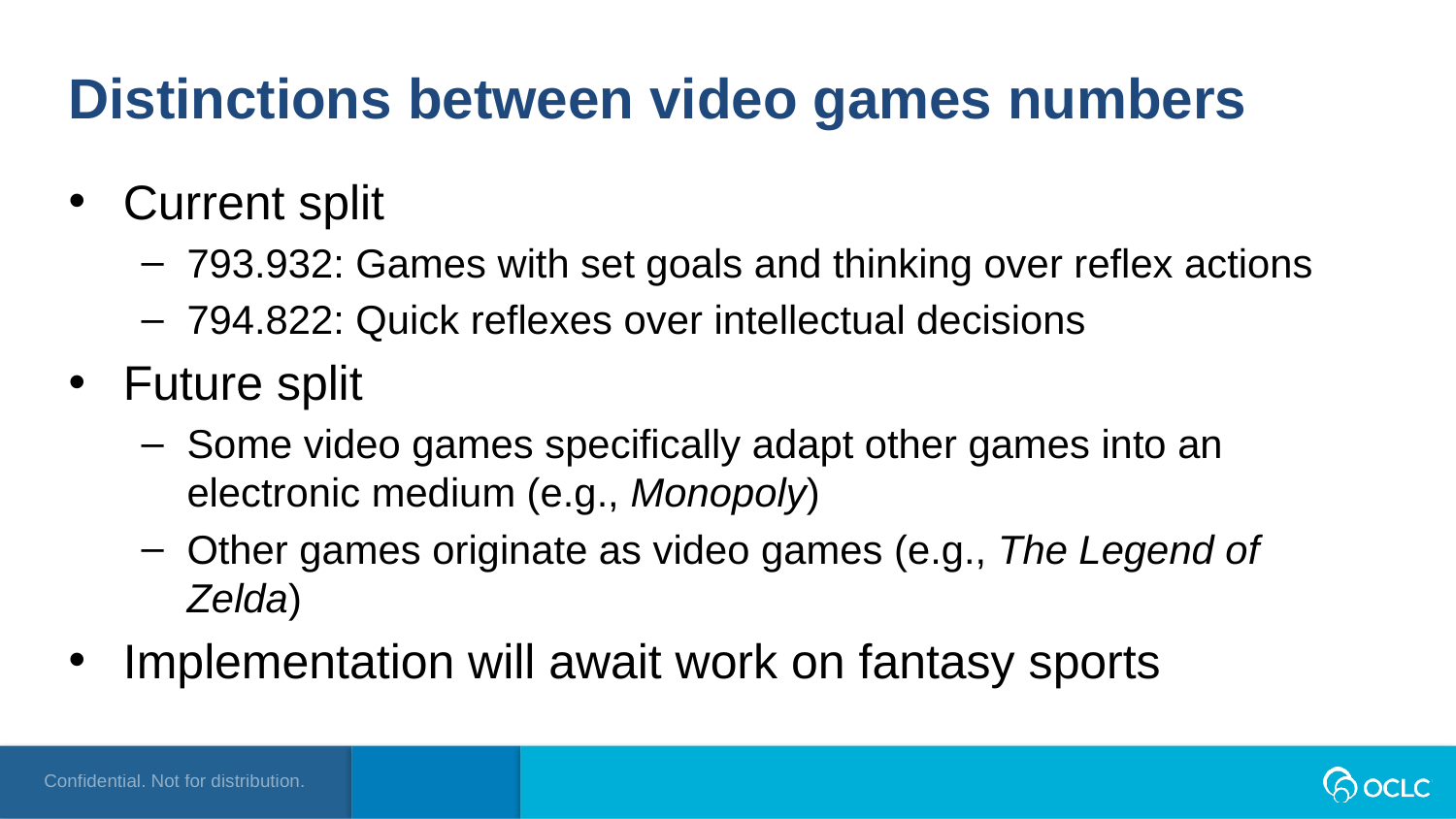

Distinctions between video games numbers

Current split
793.932: Games with set goals and thinking over reflex actions
794.822: Quick reflexes over intellectual decisions
Future split
Some video games specifically adapt other games into an electronic medium (e.g., Monopoly)
Other games originate as video games (e.g., The Legend of Zelda)
Implementation will await work on fantasy sports